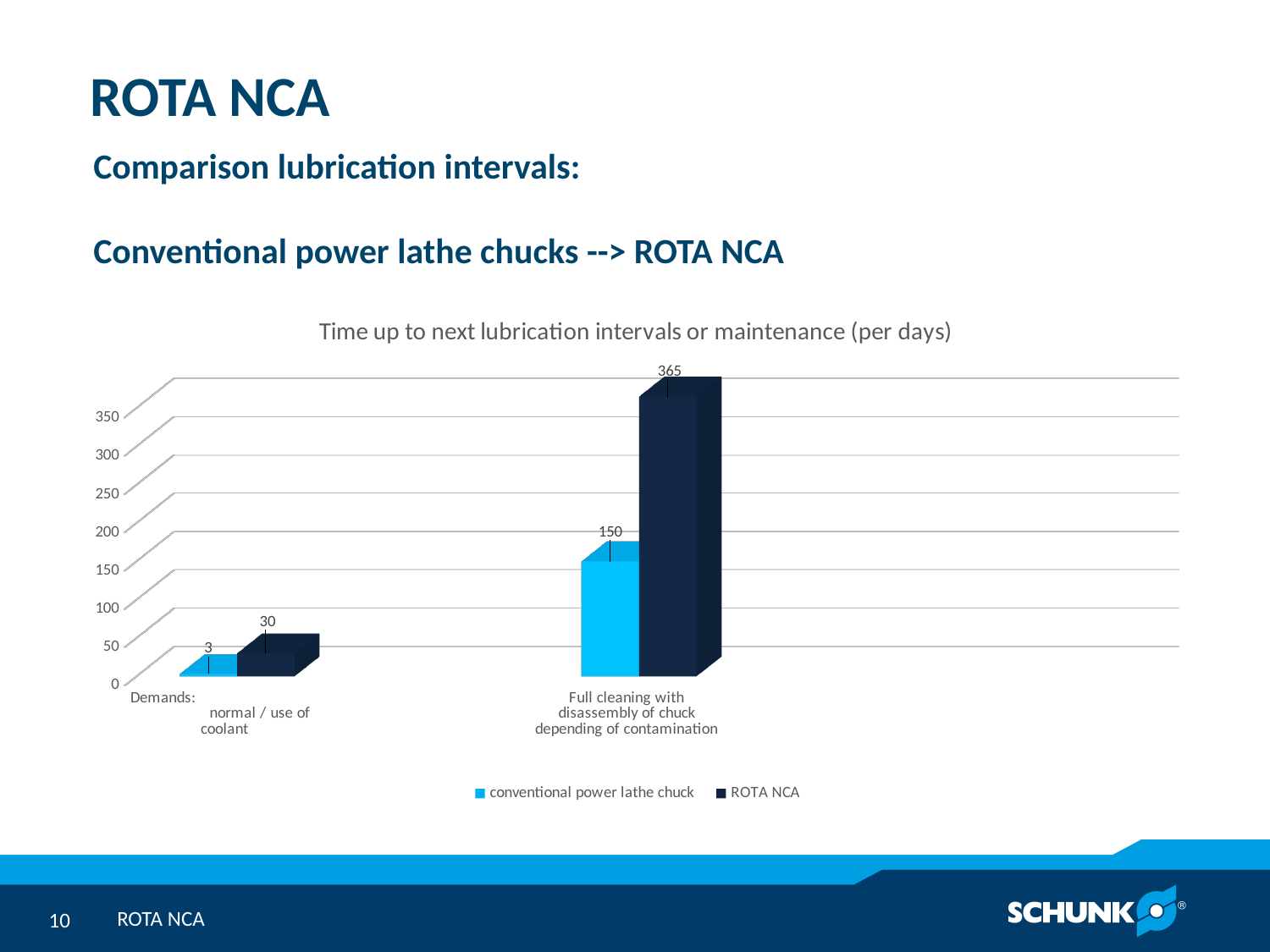

# ROTA NCA
Comparison lubrication intervals:

Conventional power lathe chucks --> ROTA NCA

[unsupported chart]

ROTA NCA